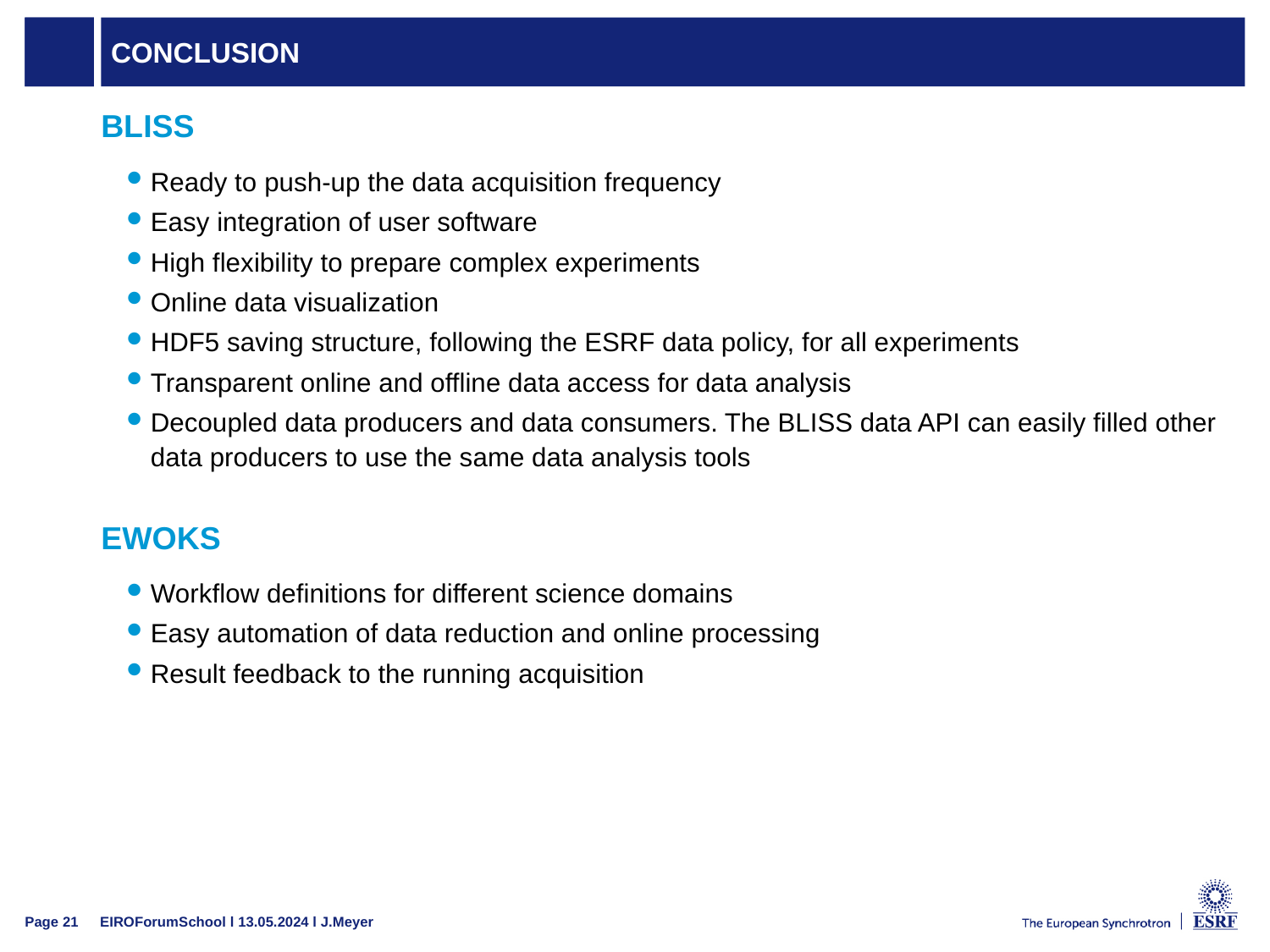

# conclusion
BLISS
Ready to push-up the data acquisition frequency
Easy integration of user software
High flexibility to prepare complex experiments
Online data visualization
HDF5 saving structure, following the ESRF data policy, for all experiments
Transparent online and offline data access for data analysis
Decoupled data producers and data consumers. The BLISS data API can easily filled other data producers to use the same data analysis tools

EWOKS
Workflow definitions for different science domains
Easy automation of data reduction and online processing
Result feedback to the running acquisition

EIROForumSchool l 13.05.2024 l J.Meyer
Page 21